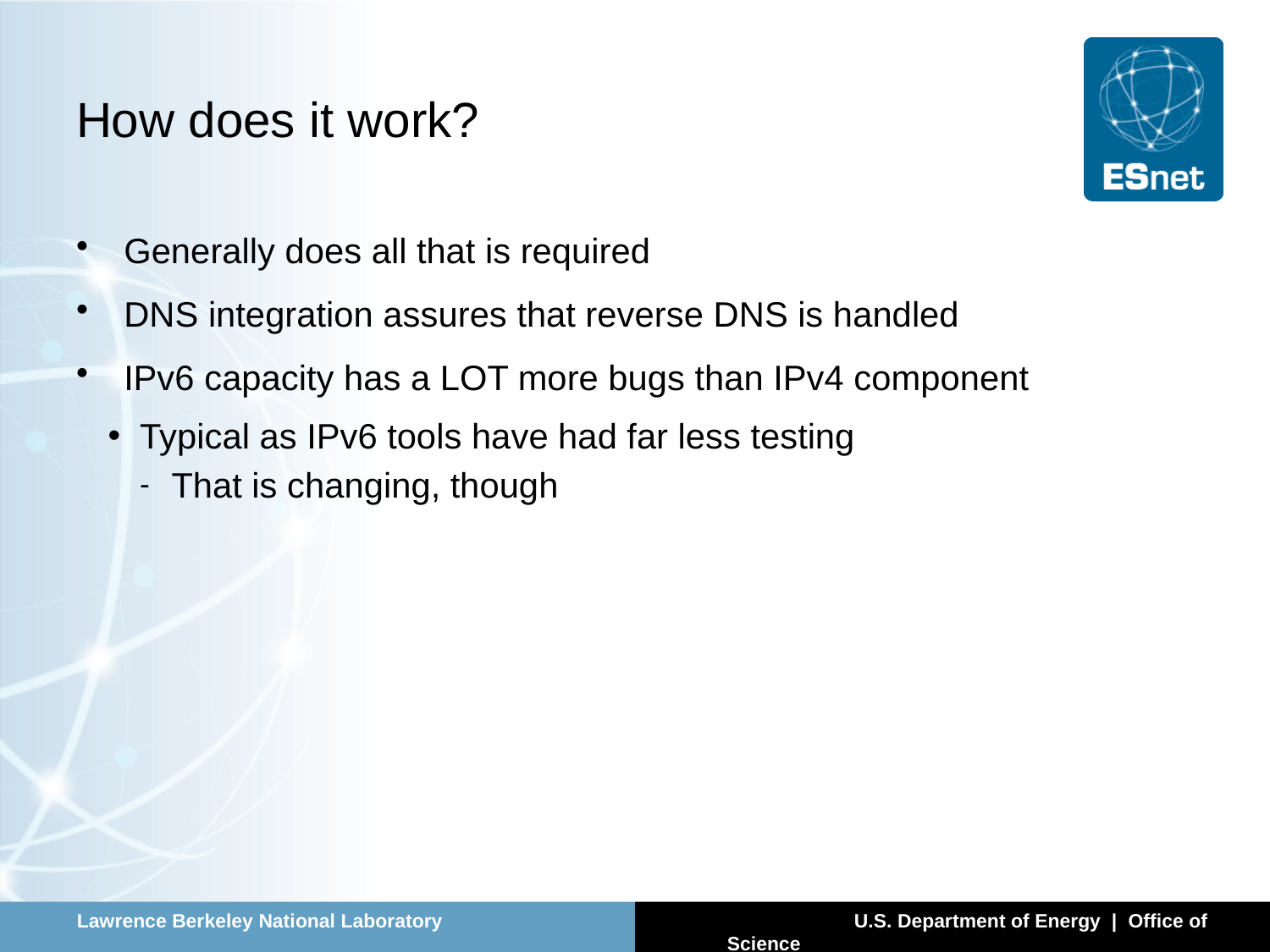

How does it work?
Generally does all that is required
DNS integration assures that reverse DNS is handled
IPv6 capacity has a LOT more bugs than IPv4 component
Typical as IPv6 tools have had far less testing
That is changing, though